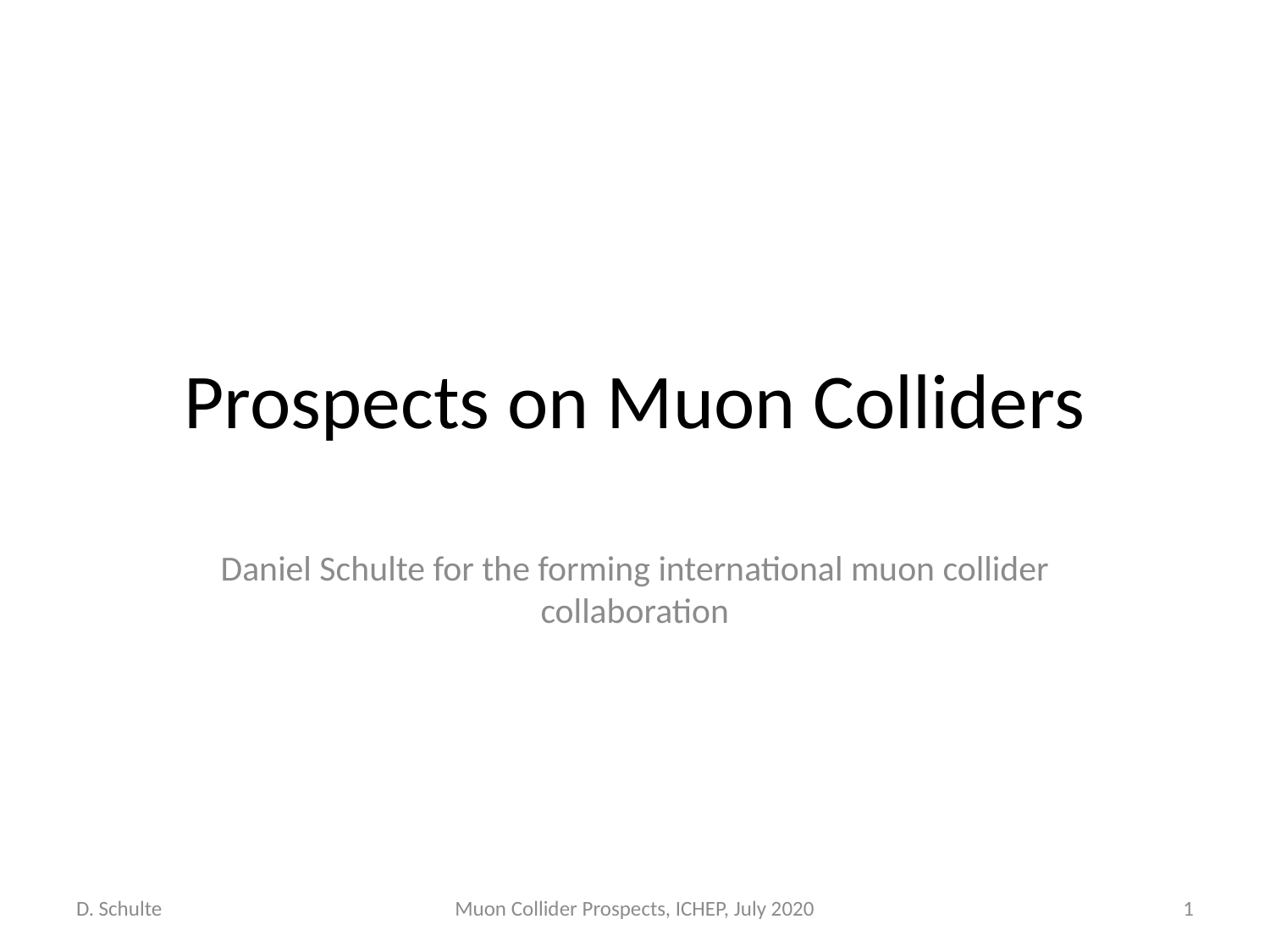

# Prospects on Muon Colliders
Daniel Schulte for the forming international muon collider collaboration

D. Schulte
Muon Collider Prospects, ICHEP, July 2020
1